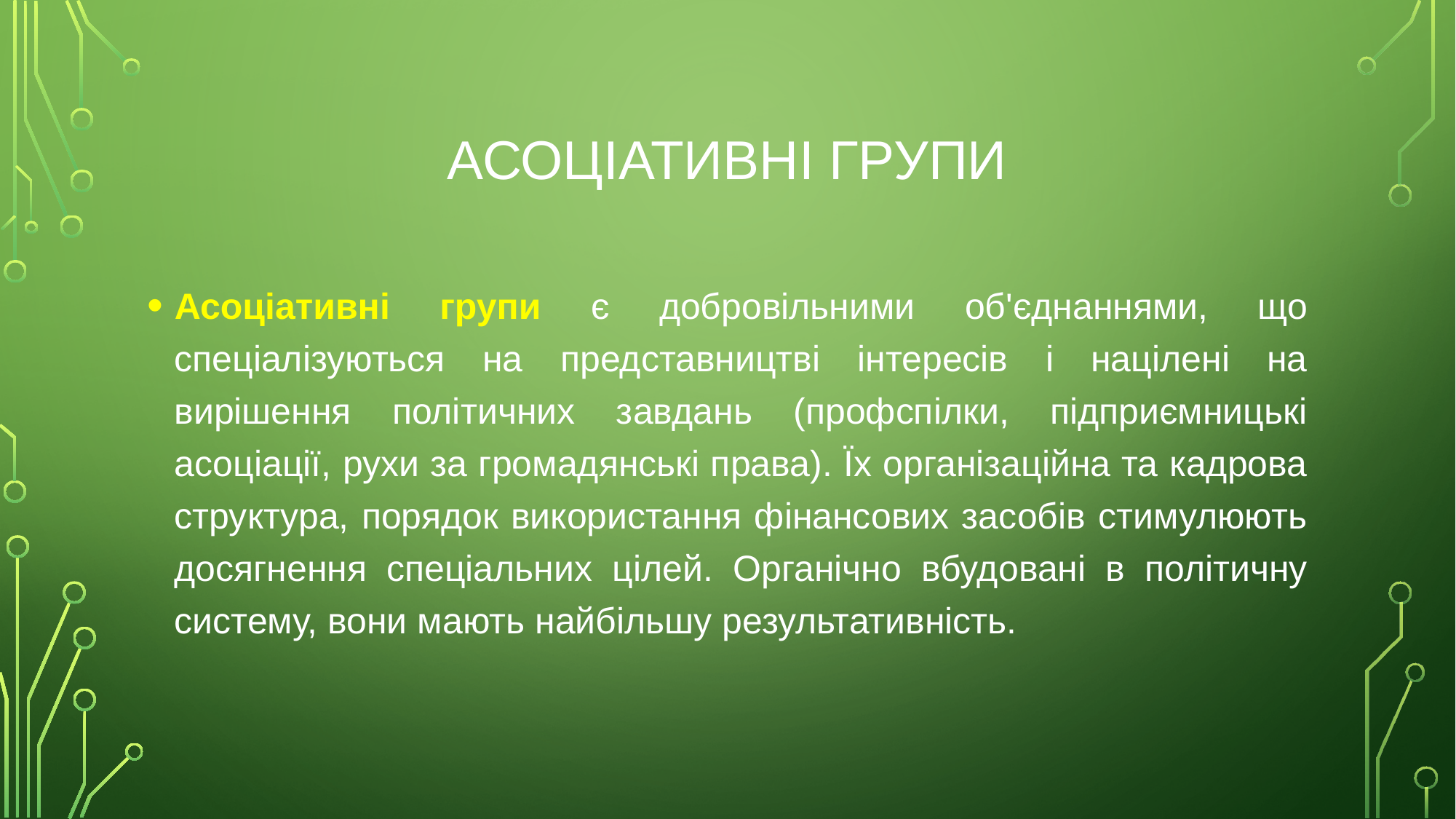

# Асоціативні групи
Асоціативні групи є добровільними об'єднаннями, що спеціалізуються на представництві інтересів і націлені на вирішення політичних завдань (профспілки, підприємницькі асоціації, рухи за громадянські права). Їх організаційна та кадрова структура, порядок використання фінансових засобів стимулюють досягнення спеціальних цілей. Органічно вбудовані в політичну систему, вони мають найбільшу результативність.